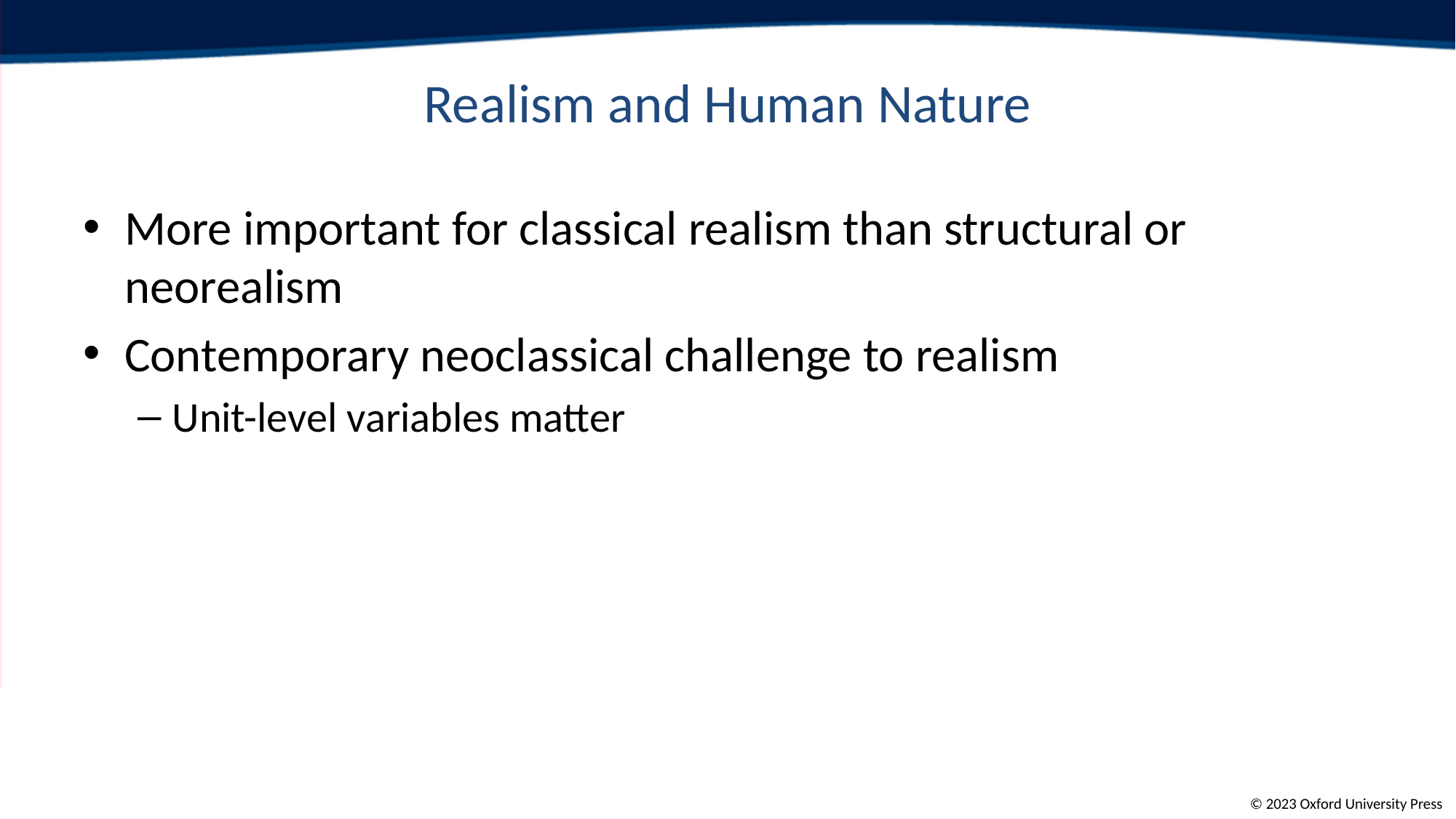

# Realism and Human Nature
More important for classical realism than structural or neorealism
Contemporary neoclassical challenge to realism
Unit-level variables matter